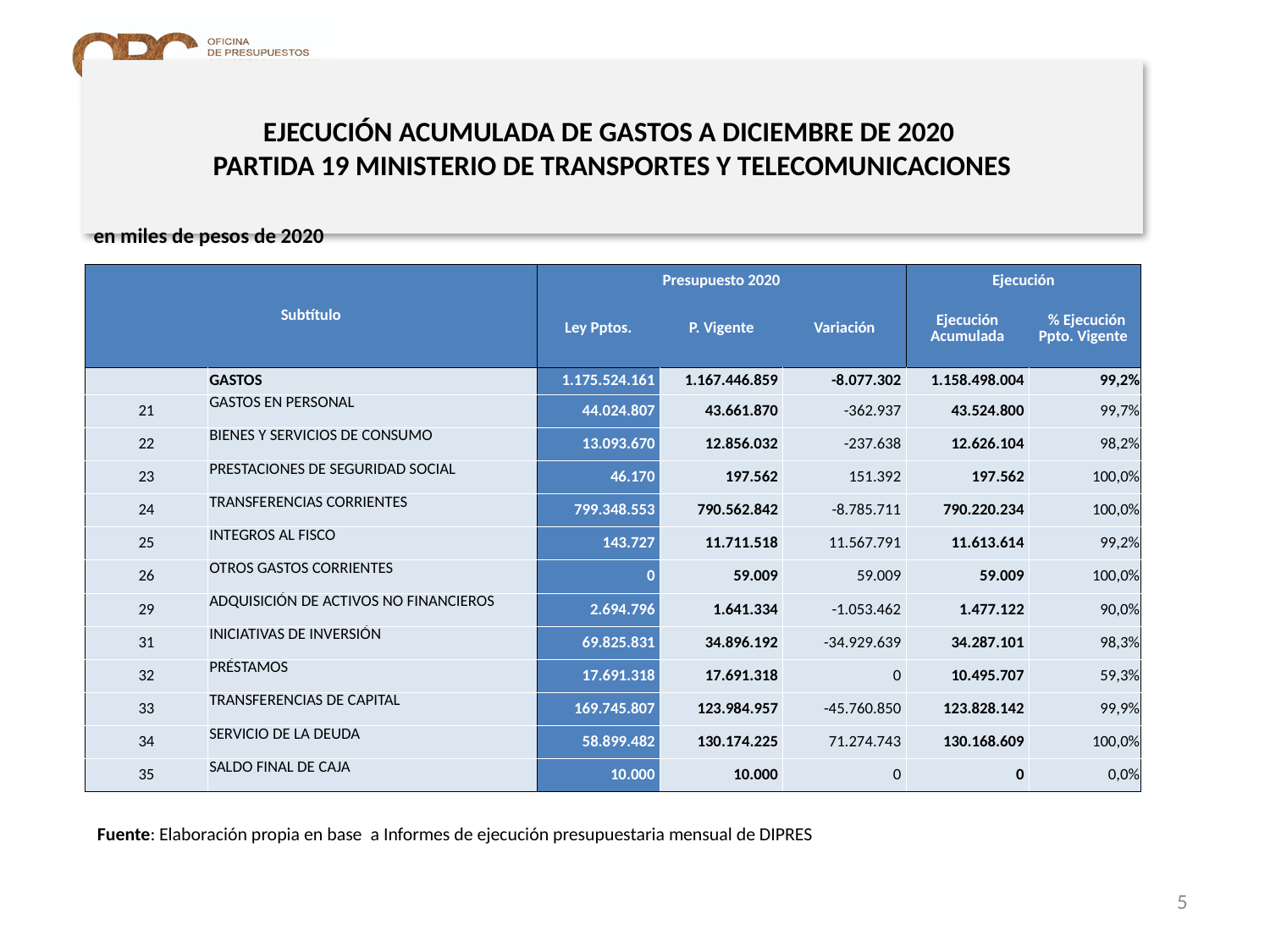

# EJECUCIÓN ACUMULADA DE GASTOS A DICIEMBRE DE 2020 PARTIDA 19 MINISTERIO DE TRANSPORTES Y TELECOMUNICACIONES
en miles de pesos de 2020
| Subtítulo |  | Presupuesto 2020 |  |  | Ejecución |  |
| --- | --- | --- | --- | --- | --- | --- |
|  |  | Ley Pptos. | P. Vigente | Variación | Ejecución Acumulada | % Ejecución Ppto. Vigente |
|  | GASTOS | 1.175.524.161 | 1.167.446.859 | -8.077.302 | 1.158.498.004 | 99,2% |
| 21 | GASTOS EN PERSONAL | 44.024.807 | 43.661.870 | -362.937 | 43.524.800 | 99,7% |
| 22 | BIENES Y SERVICIOS DE CONSUMO | 13.093.670 | 12.856.032 | -237.638 | 12.626.104 | 98,2% |
| 23 | PRESTACIONES DE SEGURIDAD SOCIAL | 46.170 | 197.562 | 151.392 | 197.562 | 100,0% |
| 24 | TRANSFERENCIAS CORRIENTES | 799.348.553 | 790.562.842 | -8.785.711 | 790.220.234 | 100,0% |
| 25 | INTEGROS AL FISCO | 143.727 | 11.711.518 | 11.567.791 | 11.613.614 | 99,2% |
| 26 | OTROS GASTOS CORRIENTES | 0 | 59.009 | 59.009 | 59.009 | 100,0% |
| 29 | ADQUISICIÓN DE ACTIVOS NO FINANCIEROS | 2.694.796 | 1.641.334 | -1.053.462 | 1.477.122 | 90,0% |
| 31 | INICIATIVAS DE INVERSIÓN | 69.825.831 | 34.896.192 | -34.929.639 | 34.287.101 | 98,3% |
| 32 | PRÉSTAMOS | 17.691.318 | 17.691.318 | 0 | 10.495.707 | 59,3% |
| 33 | TRANSFERENCIAS DE CAPITAL | 169.745.807 | 123.984.957 | -45.760.850 | 123.828.142 | 99,9% |
| 34 | SERVICIO DE LA DEUDA | 58.899.482 | 130.174.225 | 71.274.743 | 130.168.609 | 100,0% |
| 35 | SALDO FINAL DE CAJA | 10.000 | 10.000 | 0 | 0 | 0,0% |
Nota: Para el cálculo del presupuesto vigente, así como para determinar la ejecución acumulada, no se incluyó: el subtítulo 25.99 “Otros Íntegros al Fisco” por cuanto corresponden a movimientos contables derivados de una instrucción administrativa aplicada por Dipres a partir del mes de abril.
Fuente: Elaboración propia en base  a Informes de ejecución presupuestaria mensual de DIPRES
5